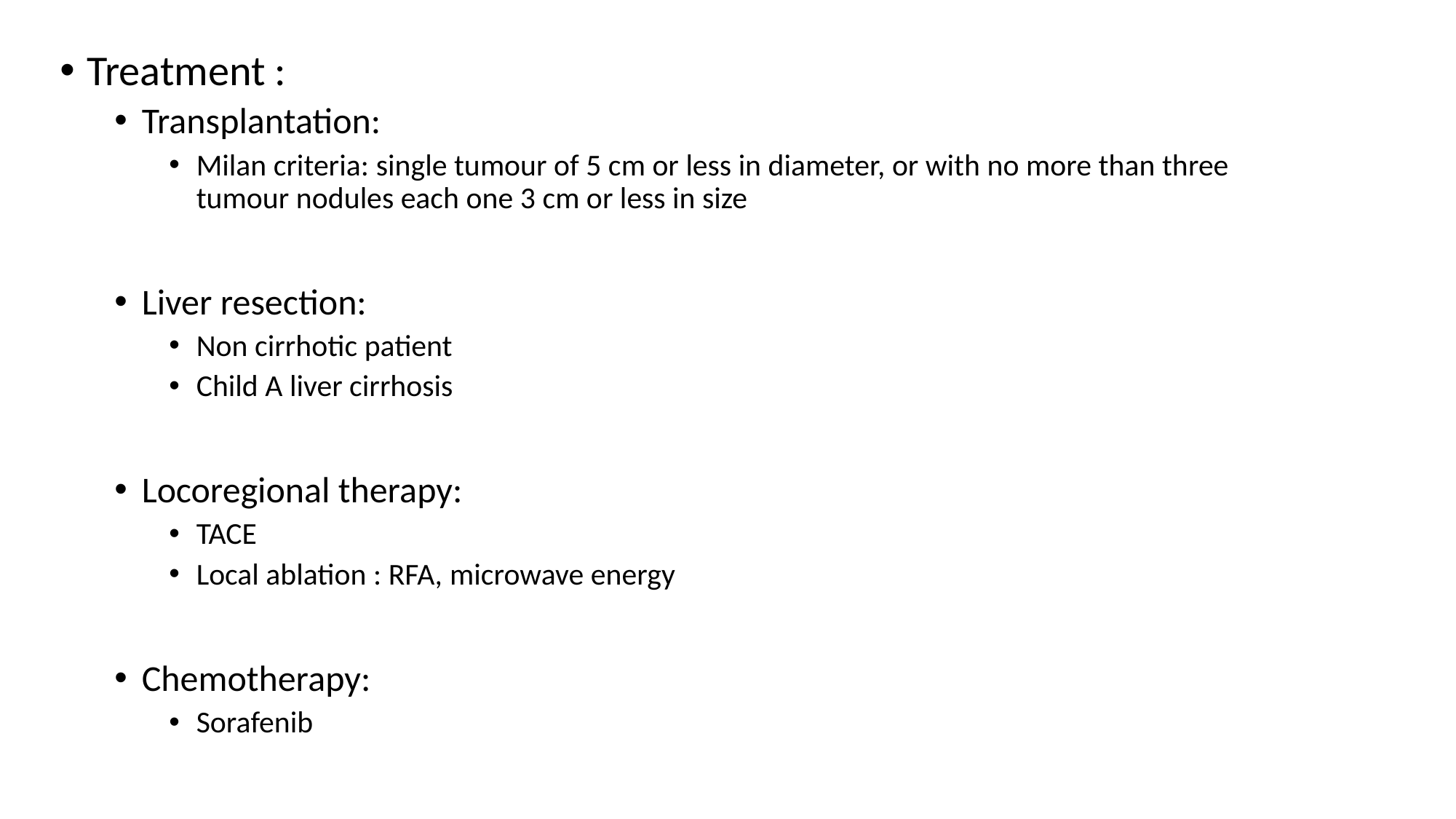

Treatment :
Transplantation:
Milan criteria: single tumour of 5 cm or less in diameter, or with no more than three tumour nodules each one 3 cm or less in size

Liver resection:
Non cirrhotic patient
Child A liver cirrhosis

Locoregional therapy:
TACE
Local ablation : RFA, microwave energy

Chemotherapy:
Sorafenib